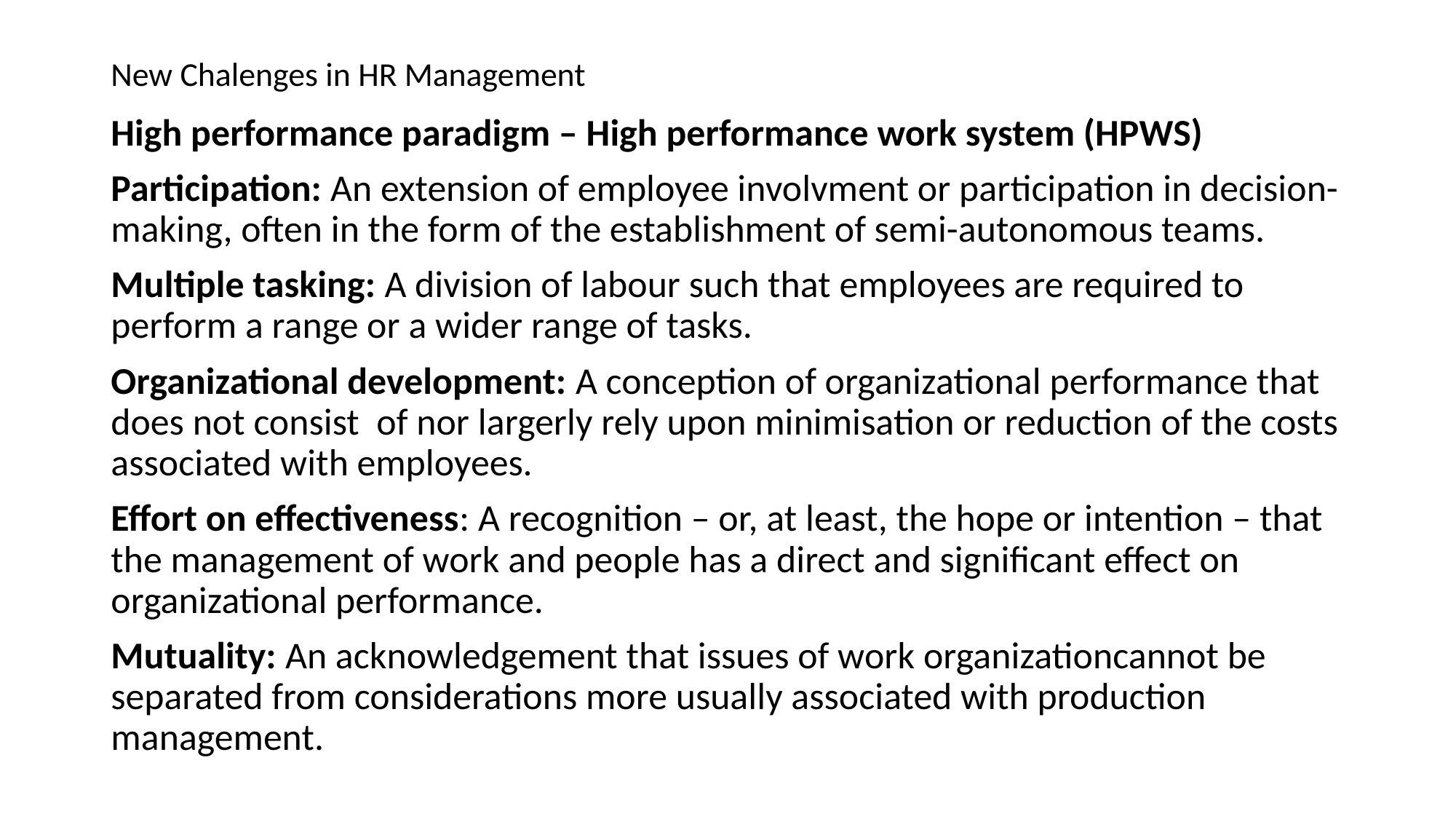

# New Chalenges in HR Management
High performance paradigm – High performance work system (HPWS)
Participation: An extension of employee involvment or participation in decision-making, often in the form of the establishment of semi-autonomous teams.
Multiple tasking: A division of labour such that employees are required to perform a range or a wider range of tasks.
Organizational development: A conception of organizational performance that does not consist  of nor largerly rely upon minimisation or reduction of the costs associated with employees.
Effort on effectiveness: A recognition – or, at least, the hope or intention – that the management of work and people has a direct and significant effect on organizational performance.
Mutuality: An acknowledgement that issues of work organizationcannot be separated from considerations more usually associated with production management.